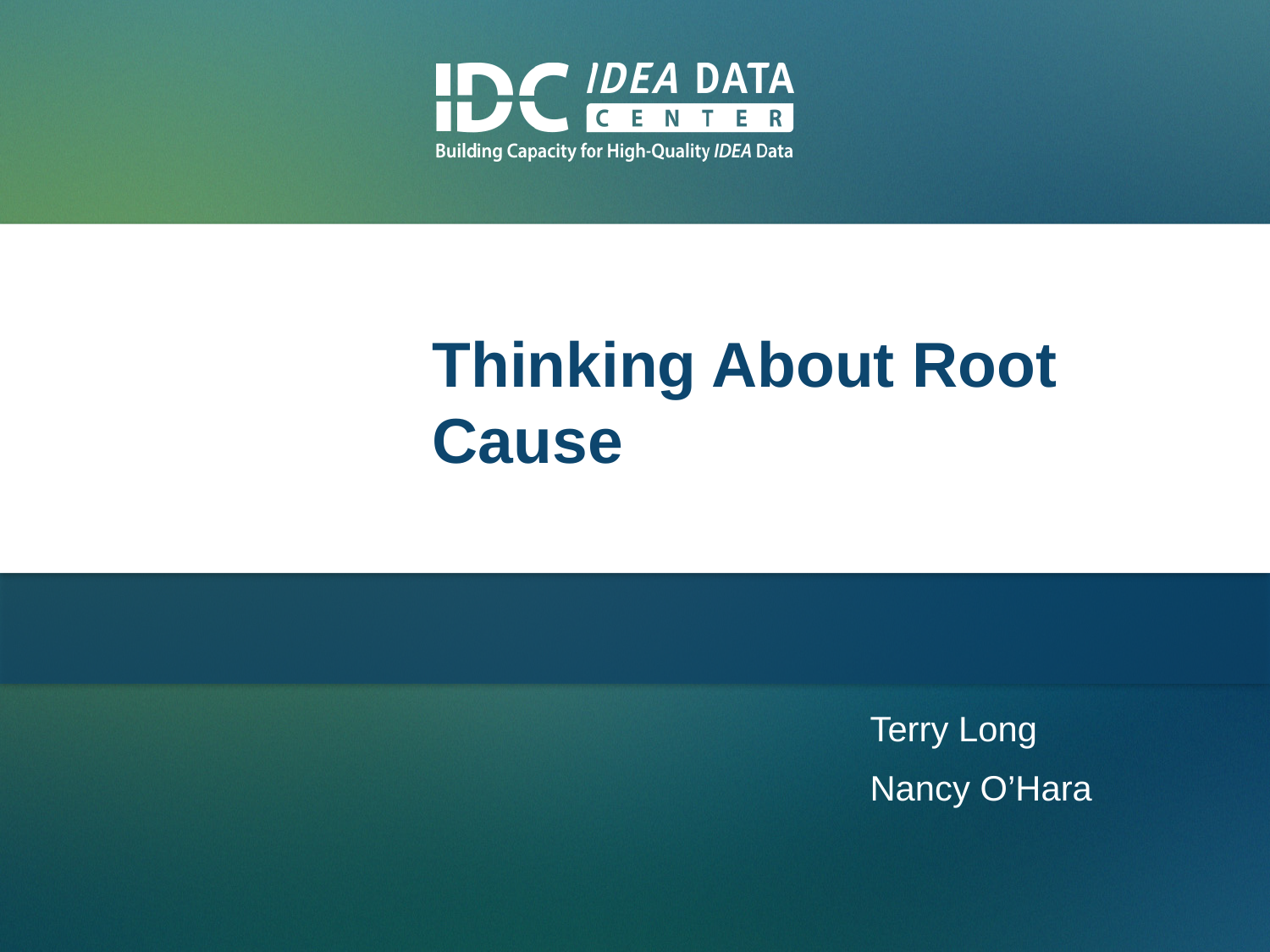

# Thinking About Root Cause

Terry Long
Nancy O’Hara